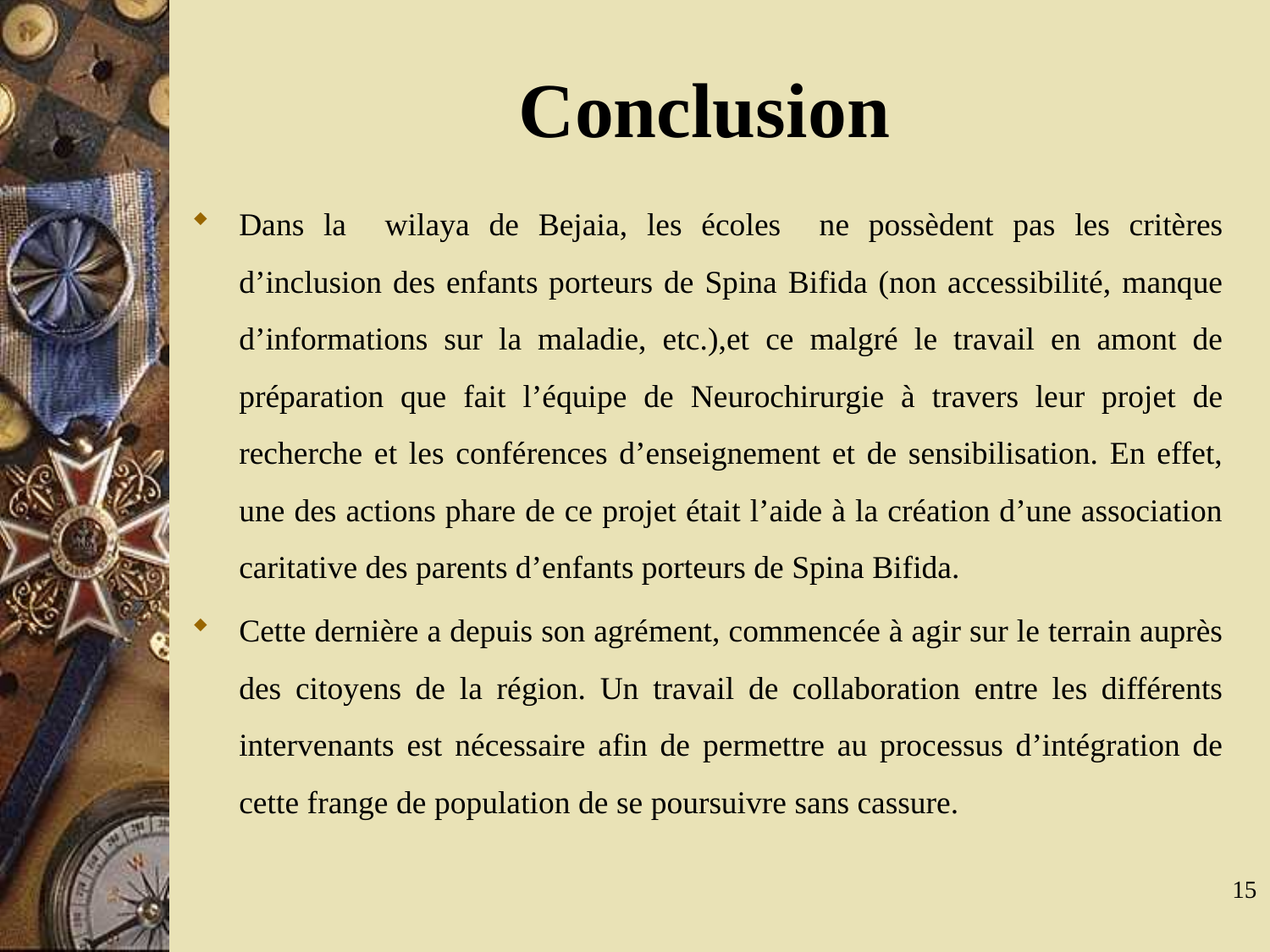

# Conclusion
Dans la  wilaya de Bejaia, les écoles  ne possèdent pas les critères d’inclusion des enfants porteurs de Spina Bifida (non accessibilité, manque d’informations sur la maladie, etc.),et ce malgré le travail en amont de préparation que fait l’équipe de Neurochirurgie à travers leur projet de recherche et les conférences d’enseignement et de sensibilisation. En effet, une des actions phare de ce projet était l’aide à la création d’une association caritative des parents d’enfants porteurs de Spina Bifida.
Cette dernière a depuis son agrément, commencée à agir sur le terrain auprès des citoyens de la région. Un travail de collaboration entre les différents intervenants est nécessaire afin de permettre au processus d’intégration de cette frange de population de se poursuivre sans cassure.

15